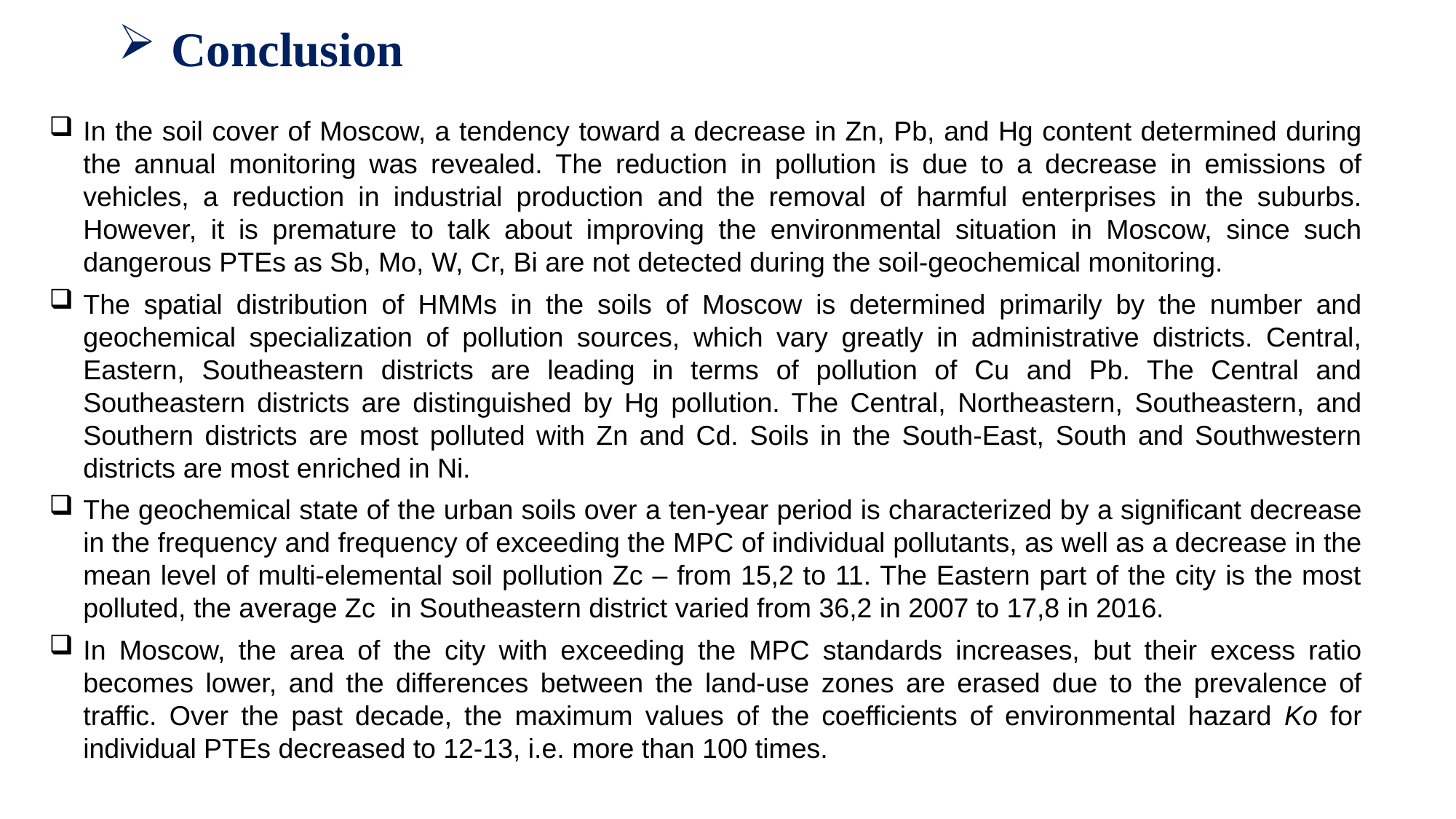

Conclusion
In the soil cover of Moscow, a tendency toward a decrease in Zn, Pb, and Hg content determined during the annual monitoring was revealed. The reduction in pollution is due to a decrease in emissions of vehicles, a reduction in industrial production and the removal of harmful enterprises in the suburbs. However, it is premature to talk about improving the environmental situation in Moscow, since such dangerous PTEs as Sb, Mo, W, Cr, Bi are not detected during the soil-geochemical monitoring.
The spatial distribution of HMMs in the soils of Moscow is determined primarily by the number and geochemical specialization of pollution sources, which vary greatly in administrative districts. Central, Eastern, Southeastern districts are leading in terms of pollution of Cu and Pb. The Central and Southeastern districts are distinguished by Hg pollution. The Central, Northeastern, Southeastern, and Southern districts are most polluted with Zn and Cd. Soils in the South-East, South and Southwestern districts are most enriched in Ni.
The geochemical state of the urban soils over a ten-year period is characterized by a significant decrease in the frequency and frequency of exceeding the MPC of individual pollutants, as well as a decrease in the mean level of multi-elemental soil pollution Zc – from 15,2 to 11. The Eastern part of the city is the most polluted, the average Zc  in Southeastern district varied from 36,2 in 2007 to 17,8 in 2016.
In Moscow, the area of the city with exceeding the MPC standards increases, but their excess ratio becomes lower, and the differences between the land-use zones are erased due to the prevalence of traffic. Over the past decade, the maximum values of the coefficients of environmental hazard Ko for individual PTEs decreased to 12-13, i.e. more than 100 times.